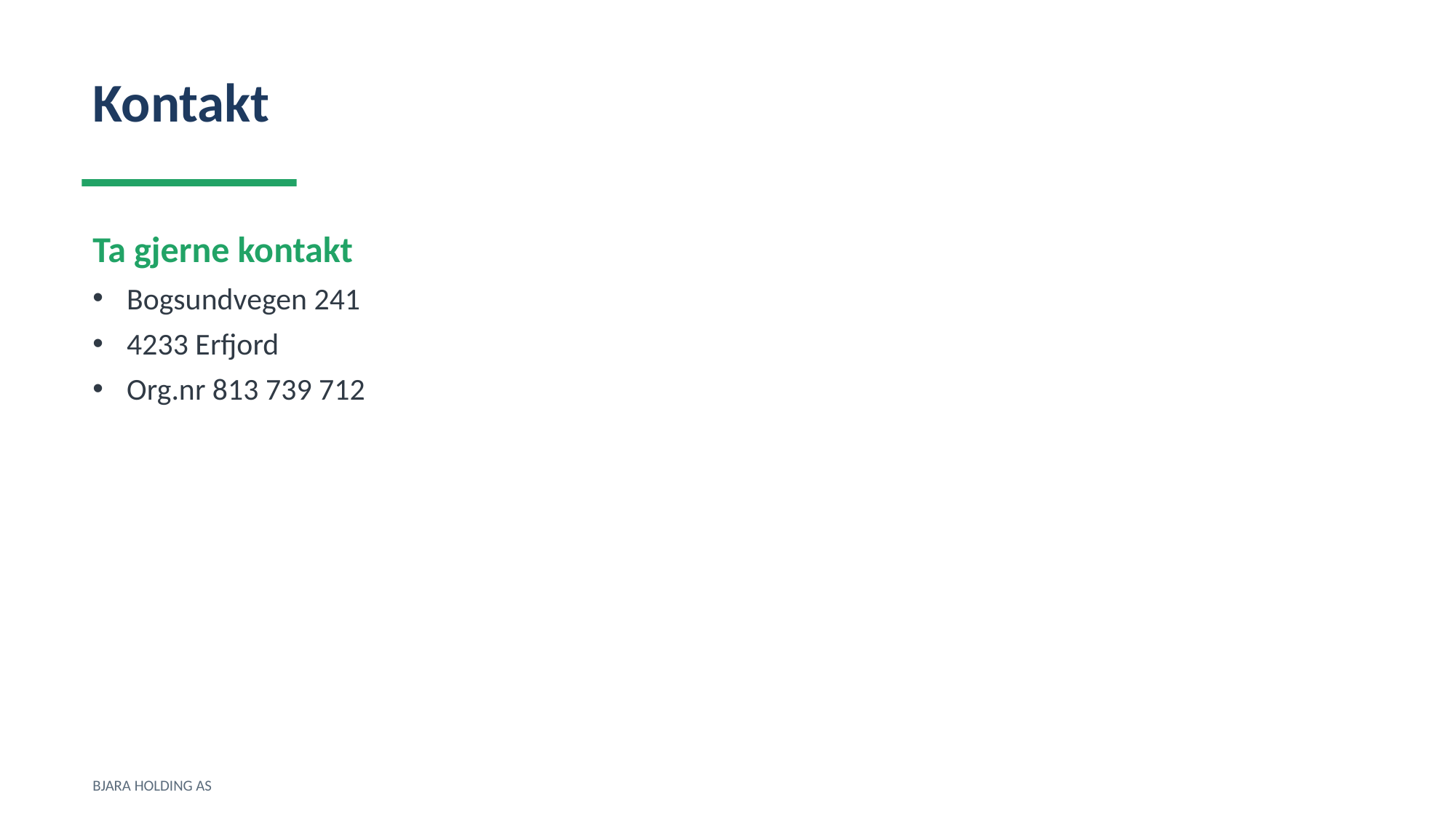

Kontakt

Ta gjerne kontakt
Bogsundvegen 241
4233 Erfjord
Org.nr 813 739 712
BJARA HOLDING AS